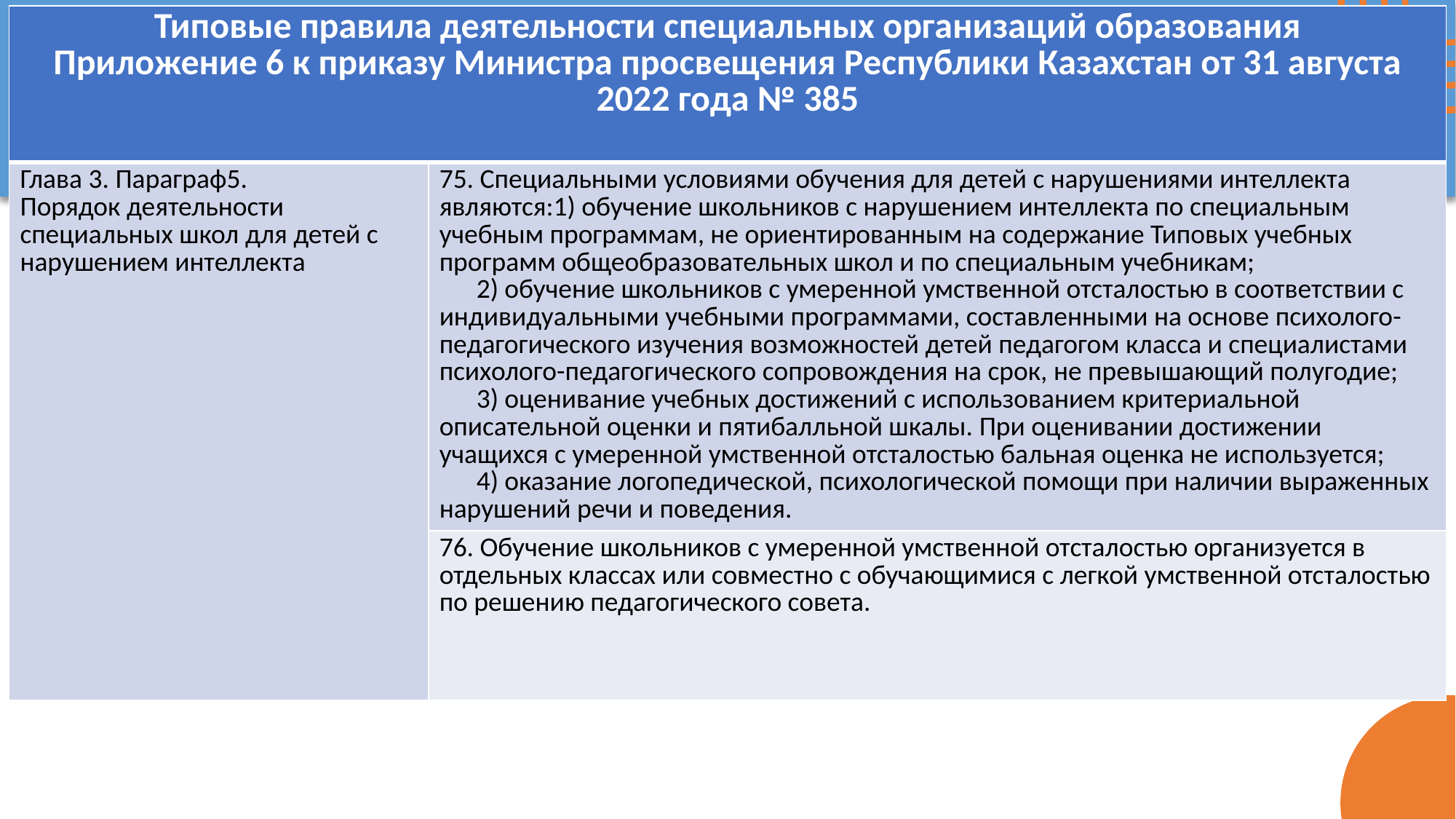

| Типовые правила деятельности специальных организаций образования Приложение 6 к приказу Министра просвещения Республики Казахстан от 31 августа 2022 года № 385 |  |
| --- | --- |
| Глава 3. Параграф5. Порядок деятельности специальных школ для детей с нарушением интеллекта | 75. Специальными условиями обучения для детей с нарушениями интеллекта являются:1) обучение школьников с нарушением интеллекта по специальным учебным программам, не ориентированным на содержание Типовых учебных программ общеобразовательных школ и по специальным учебникам;       2) обучение школьников с умеренной умственной отсталостью в соответствии с индивидуальными учебными программами, составленными на основе психолого-педагогического изучения возможностей детей педагогом класса и специалистами психолого-педагогического сопровождения на срок, не превышающий полугодие;       3) оценивание учебных достижений с использованием критериальной описательной оценки и пятибалльной шкалы. При оценивании достижении учащихся с умеренной умственной отсталостью бальная оценка не используется;       4) оказание логопедической, психологической помощи при наличии выраженных нарушений речи и поведения. |
|  | 76. Обучение школьников с умеренной умственной отсталостью организуется в отдельных классах или совместно с обучающимися с легкой умственной отсталостью по решению педагогического совета. |